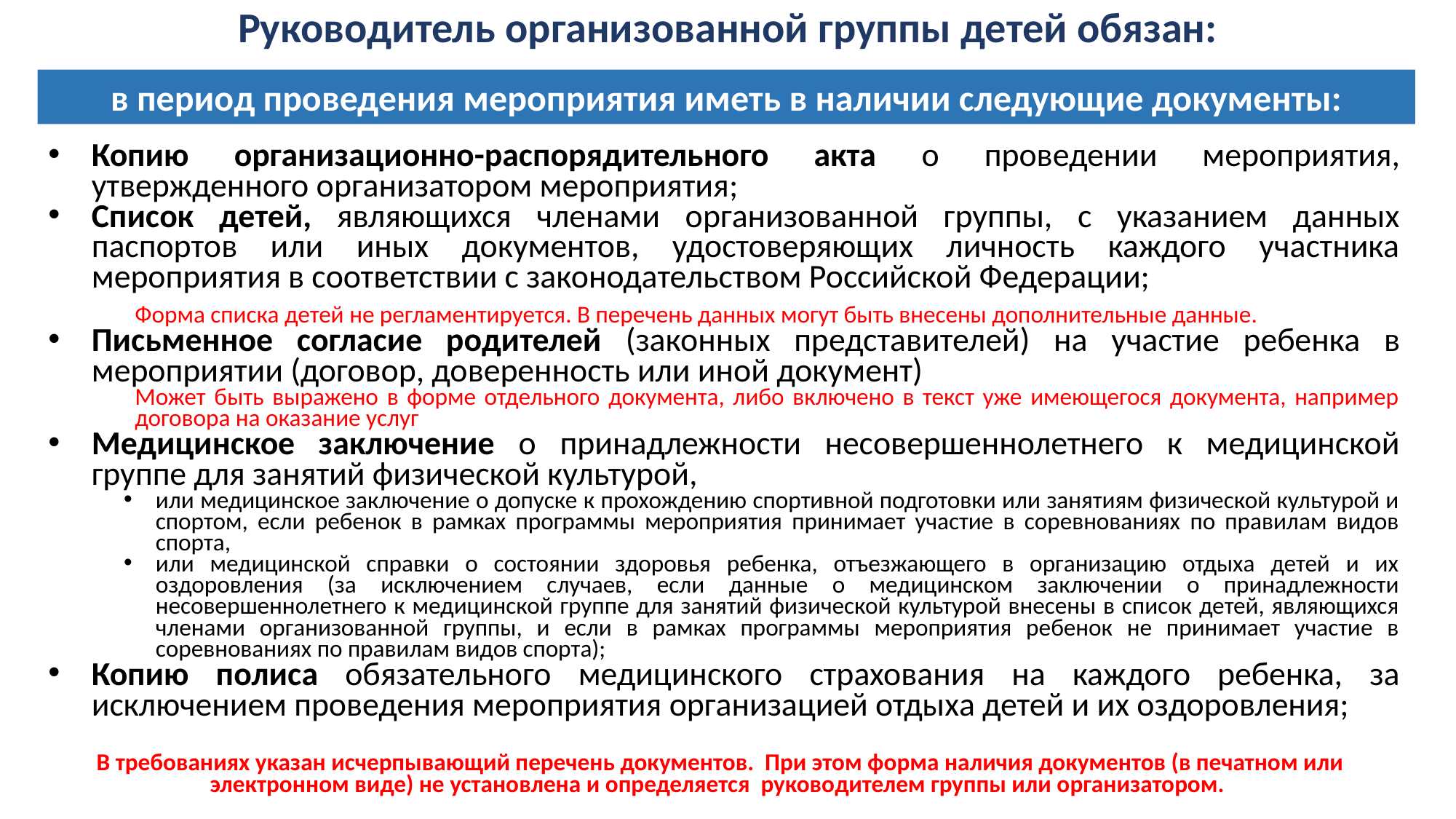

Руководитель организованной группы детей обязан:
в период проведения мероприятия иметь в наличии следующие документы:
Копию организационно-распорядительного акта о проведении мероприятия, утвержденного организатором мероприятия;
Список детей, являющихся членами организованной группы, с указанием данных паспортов или иных документов, удостоверяющих личность каждого участника мероприятия в соответствии с законодательством Российской Федерации;
Форма списка детей не регламентируется. В перечень данных могут быть внесены дополнительные данные.
Письменное согласие родителей (законных представителей) на участие ребенка в мероприятии (договор, доверенность или иной документ)
Может быть выражено в форме отдельного документа, либо включено в текст уже имеющегося документа, например договора на оказание услуг
Медицинское заключение о принадлежности несовершеннолетнего к медицинской группе для занятий физической культурой,
или медицинское заключение о допуске к прохождению спортивной подготовки или занятиям физической культурой и спортом, если ребенок в рамках программы мероприятия принимает участие в соревнованиях по правилам видов спорта,
или медицинской справки о состоянии здоровья ребенка, отъезжающего в организацию отдыха детей и их оздоровления (за исключением случаев, если данные о медицинском заключении о принадлежности несовершеннолетнего к медицинской группе для занятий физической культурой внесены в список детей, являющихся членами организованной группы, и если в рамках программы мероприятия ребенок не принимает участие в соревнованиях по правилам видов спорта);
Копию полиса обязательного медицинского страхования на каждого ребенка, за исключением проведения мероприятия организацией отдыха детей и их оздоровления;
В требованиях указан исчерпывающий перечень документов.  При этом форма наличия документов (в печатном или электронном виде) не установлена и определяется  руководителем группы или организатором.